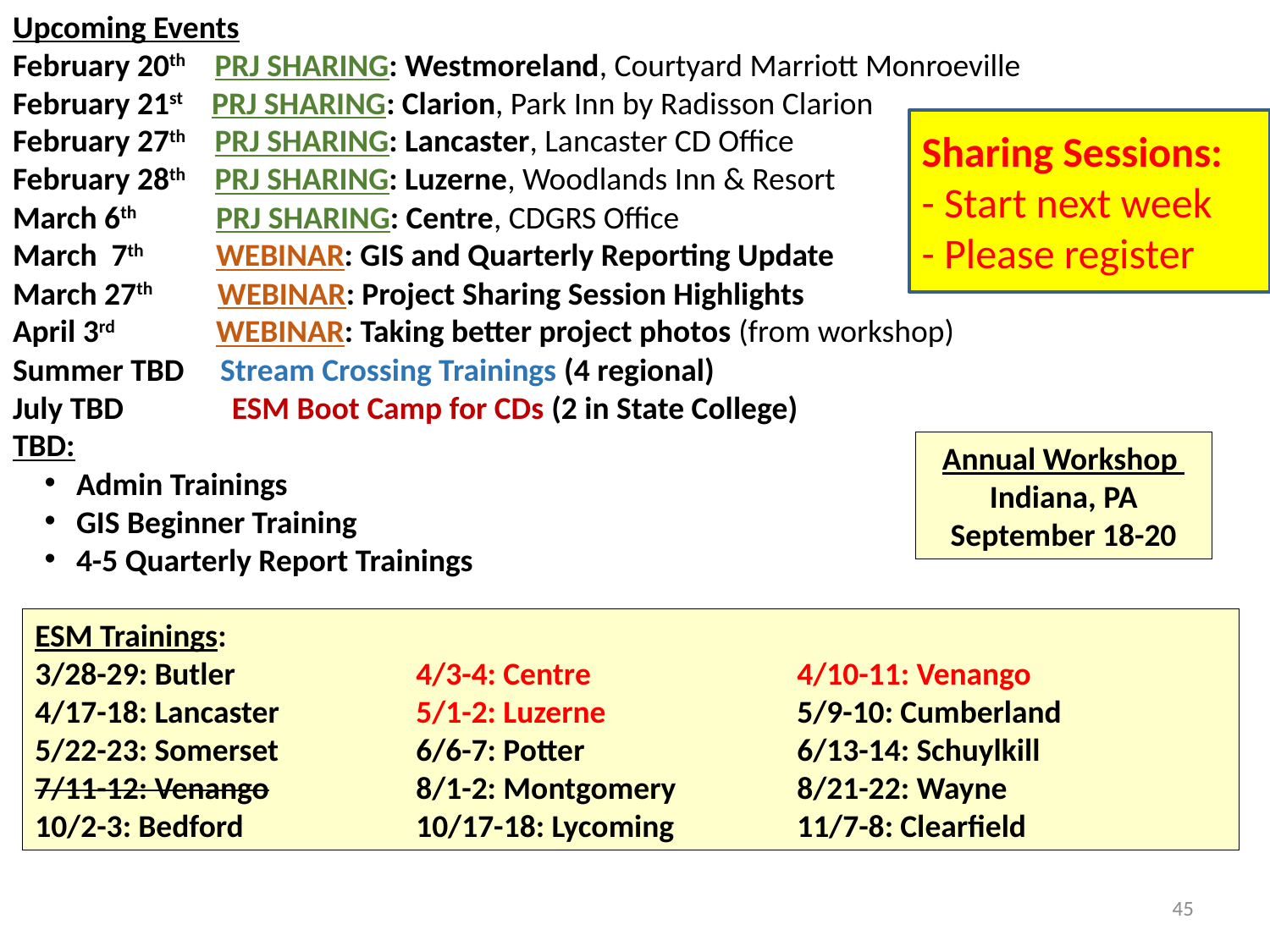

Upcoming Events
February 20th    PRJ SHARING: Westmoreland, Courtyard Marriott Monroeville
February 21st    PRJ SHARING: Clarion, Park Inn by Radisson Clarion
February 27th    PRJ SHARING: Lancaster, Lancaster CD Office
February 28th    PRJ SHARING: Luzerne, Woodlands Inn & Resort
March 6th           PRJ SHARING: Centre, CDGRS Office
March  7th          WEBINAR: GIS and Quarterly Reporting Update
March 27th         WEBINAR: Project Sharing Session Highlights
April 3rd              WEBINAR: Taking better project photos (from workshop)
Summer TBD     Stream Crossing Trainings (4 regional)
July TBD               ESM Boot Camp for CDs (2 in State College)
TBD:
Admin Trainings
GIS Beginner Training
4-5 Quarterly Report Trainings
Sharing Sessions:
- Start next week
- Please register
Annual Workshop
Indiana, PA
September 18-20
ESM Trainings:
3/28-29: Butler		4/3-4: Centre		4/10-11: Venango
4/17-18: Lancaster		5/1-2: Luzerne		5/9-10: Cumberland
5/22-23: Somerset		6/6-7: Potter		6/13-14: Schuylkill
7/11-12: Venango		8/1-2: Montgomery	8/21-22: Wayne
10/2-3: Bedford	 	10/17-18: Lycoming	11/7-8: Clearfield
45